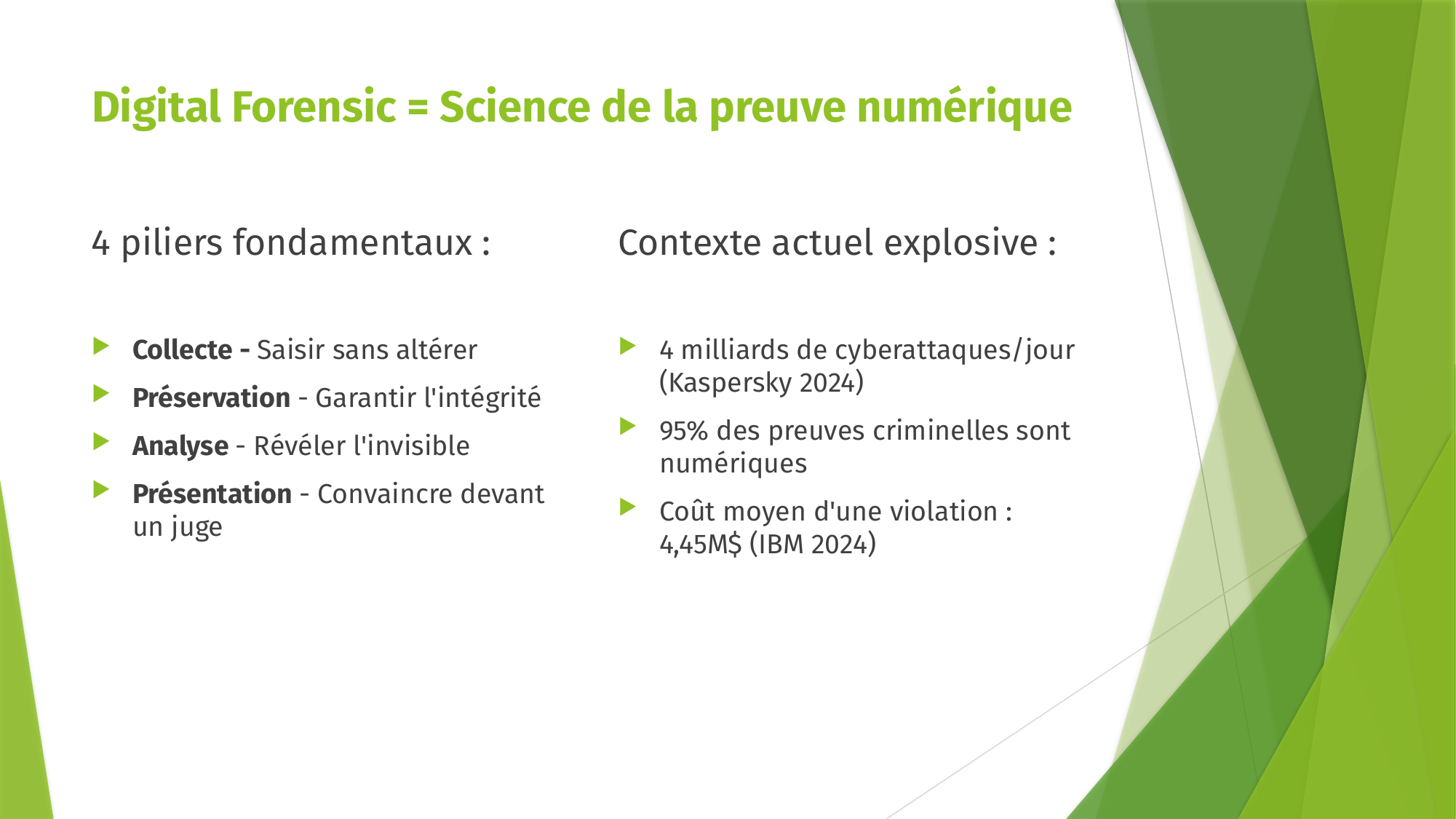

# Digital Forensic = Science de la preuve numérique
4 piliers fondamentaux :

Contexte actuel explosive :

Collecte - Saisir sans altérer
Préservation - Garantir l'intégrité
Analyse - Révéler l'invisible
Présentation - Convaincre devant un juge

4 milliards de cyberattaques/jour (Kaspersky 2024)
95% des preuves criminelles sont numériques
Coût moyen d'une violation : 4,45M$ (IBM 2024)